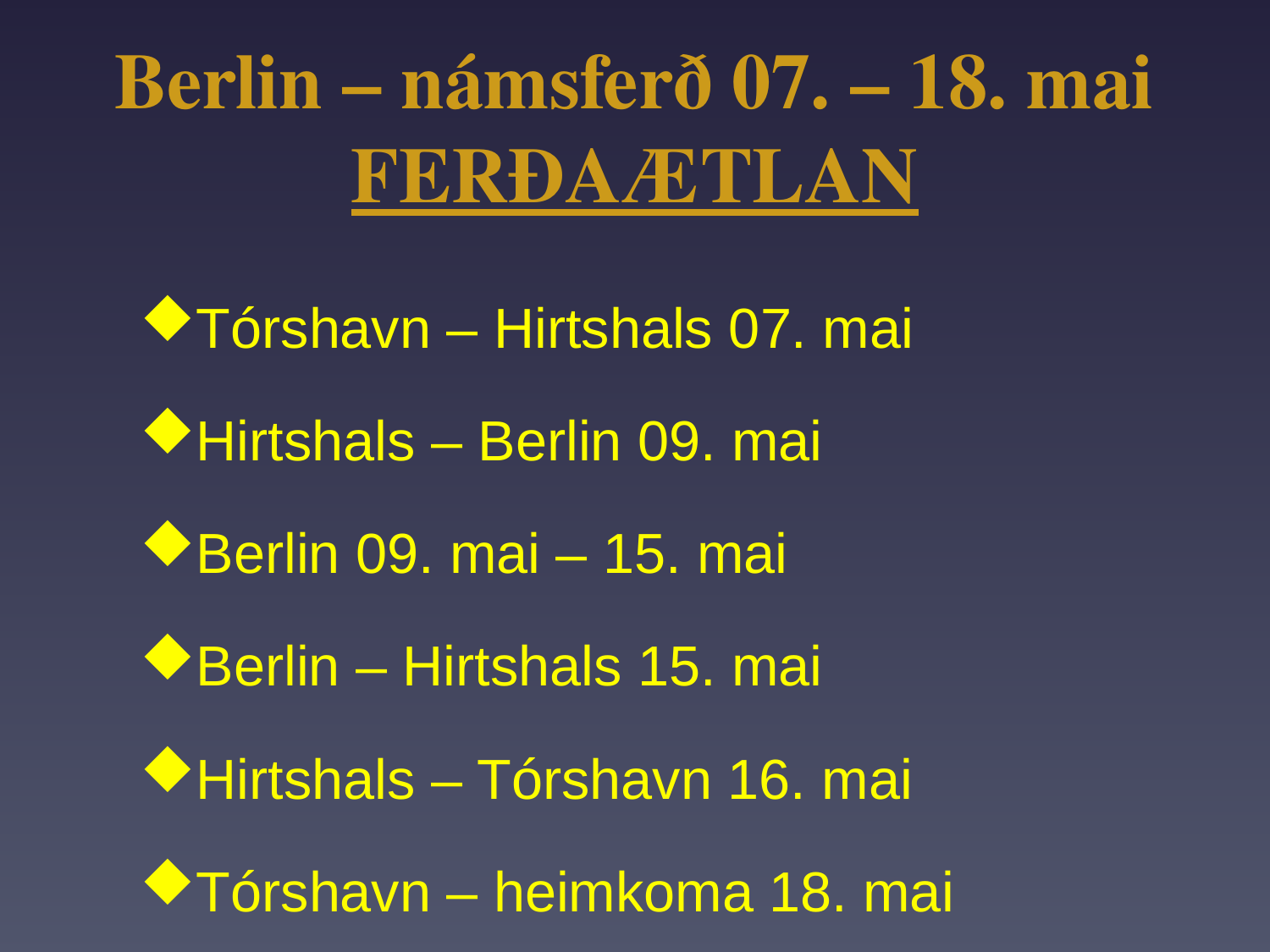

# Berlin – námsferð 07. – 18. mai FERÐAÆTLAN
Tórshavn – Hirtshals 07. mai
Hirtshals – Berlin 09. mai
Berlin 09. mai – 15. mai
Berlin – Hirtshals 15. mai
Hirtshals – Tórshavn 16. mai
Tórshavn – heimkoma 18. mai